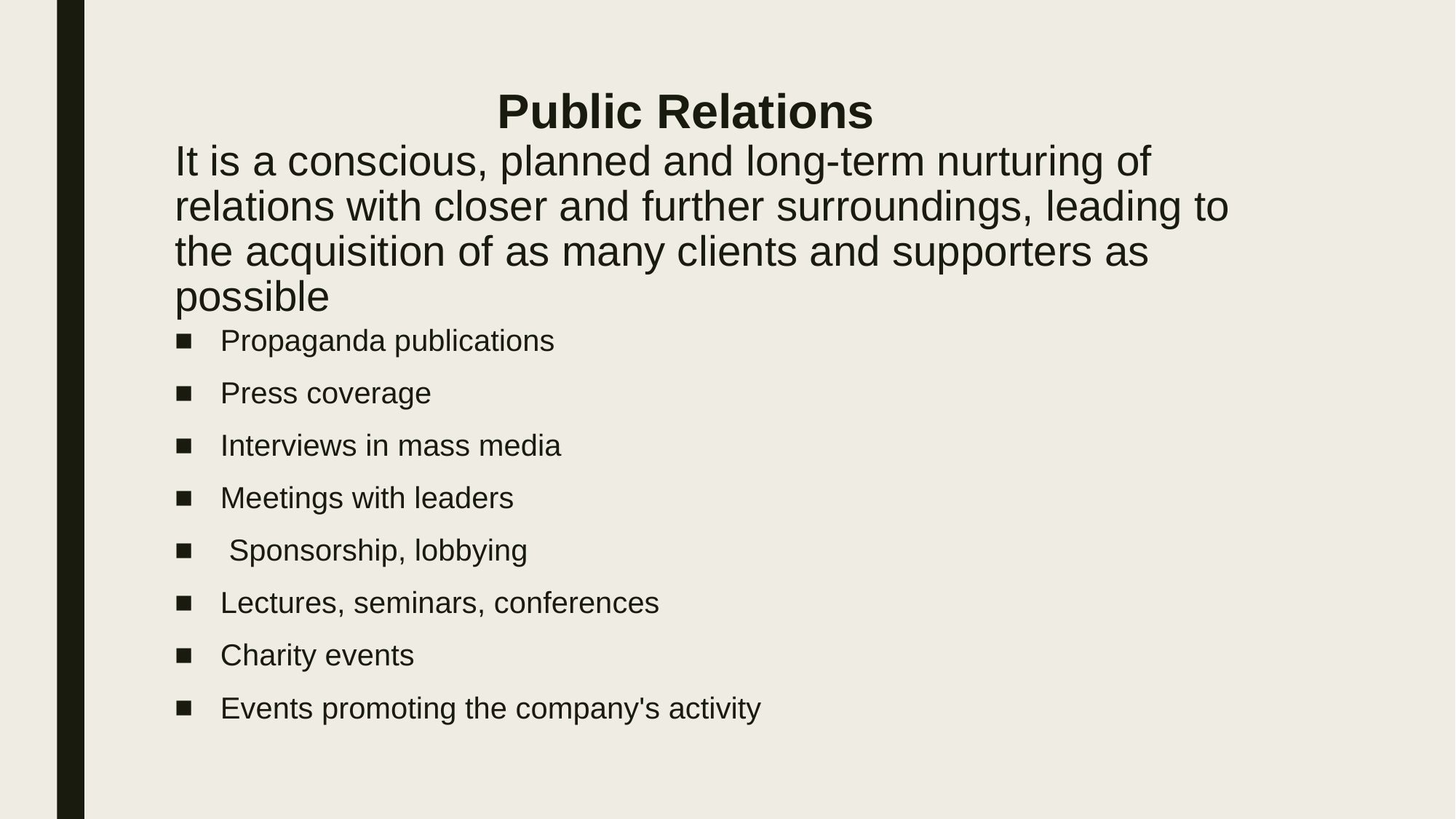

# Public Relations  It is a conscious, planned and long-term nurturing of relations with closer and further surroundings, leading to the acquisition of as many clients and supporters as possible
Propaganda publications
Press coverage
Interviews in mass media
Meetings with leaders
 Sponsorship, lobbying
Lectures, seminars, conferences
Charity events
Events promoting the company's activity